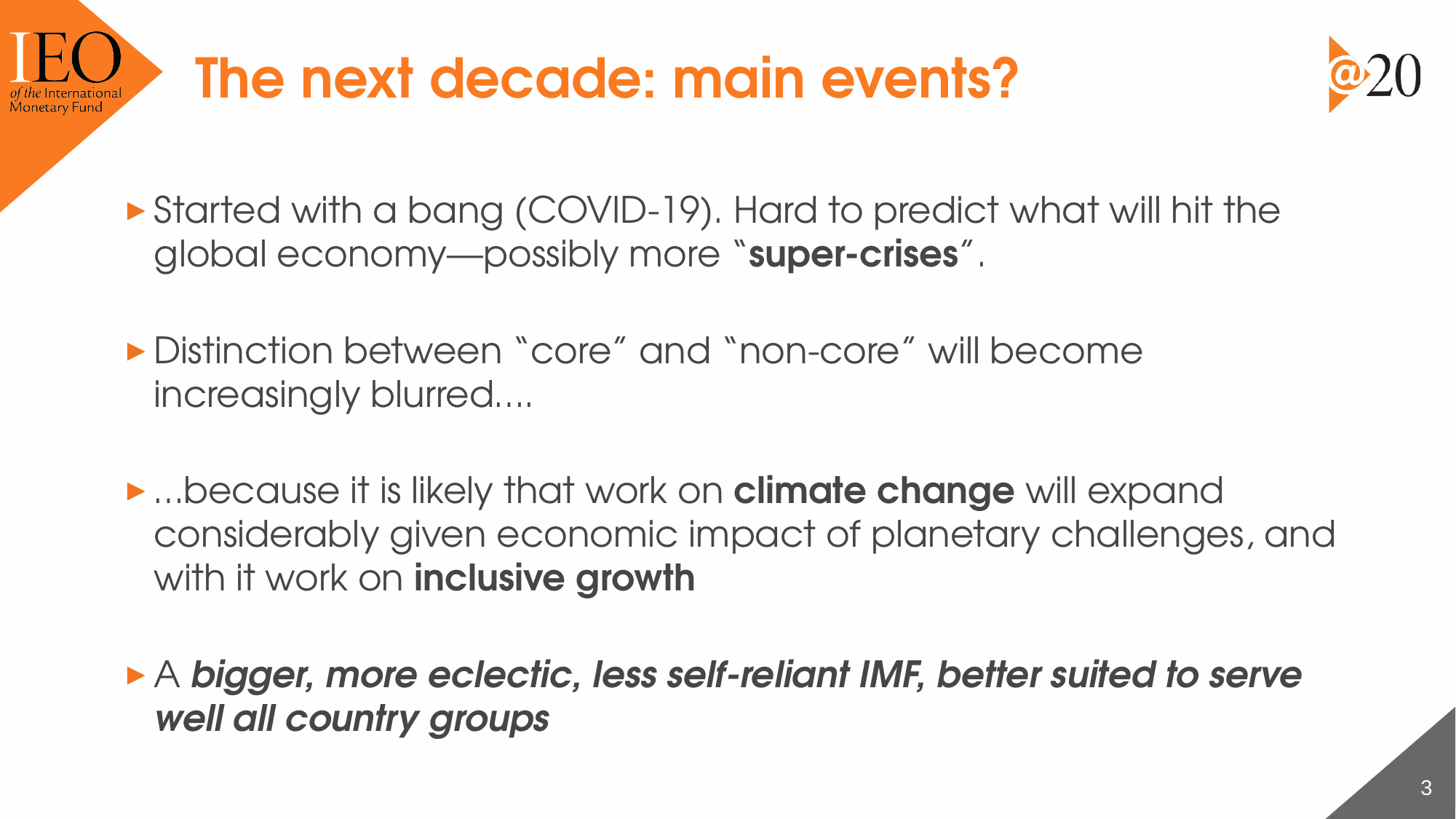

# The next decade: main events?
Started with a bang (COVID-19). Hard to predict what will hit the global economy—possibly more “super-crises”.

Distinction between “core” and “non-core” will become increasingly blurred….

…because it is likely that work on climate change will expand considerably given economic impact of planetary challenges, and with it work on inclusive growth

A bigger, more eclectic, less self-reliant IMF, better suited to serve well all country groups